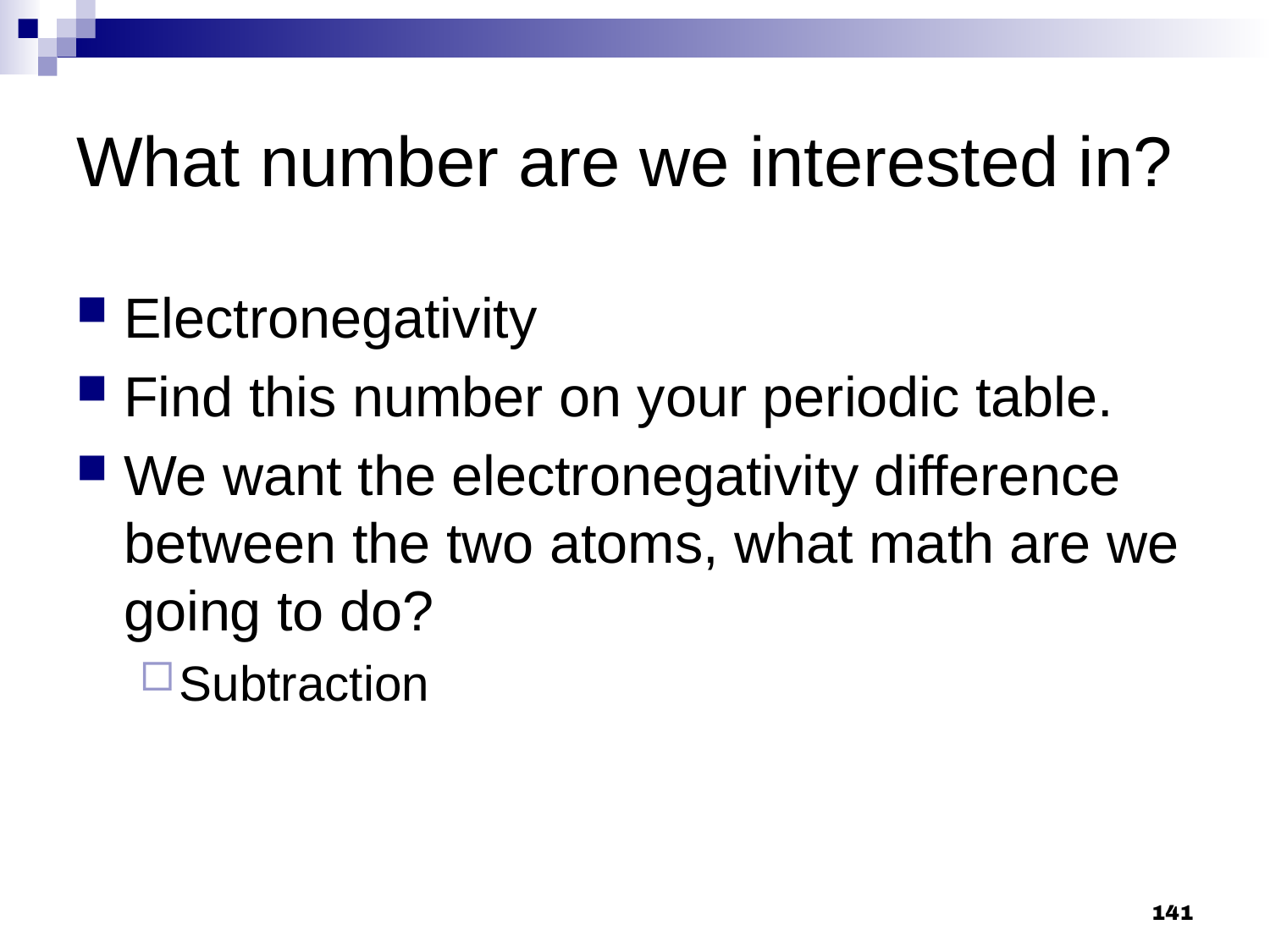

# What number are we interested in?
Electronegativity
Find this number on your periodic table.
We want the electronegativity difference between the two atoms, what math are we going to do?
Subtraction

141